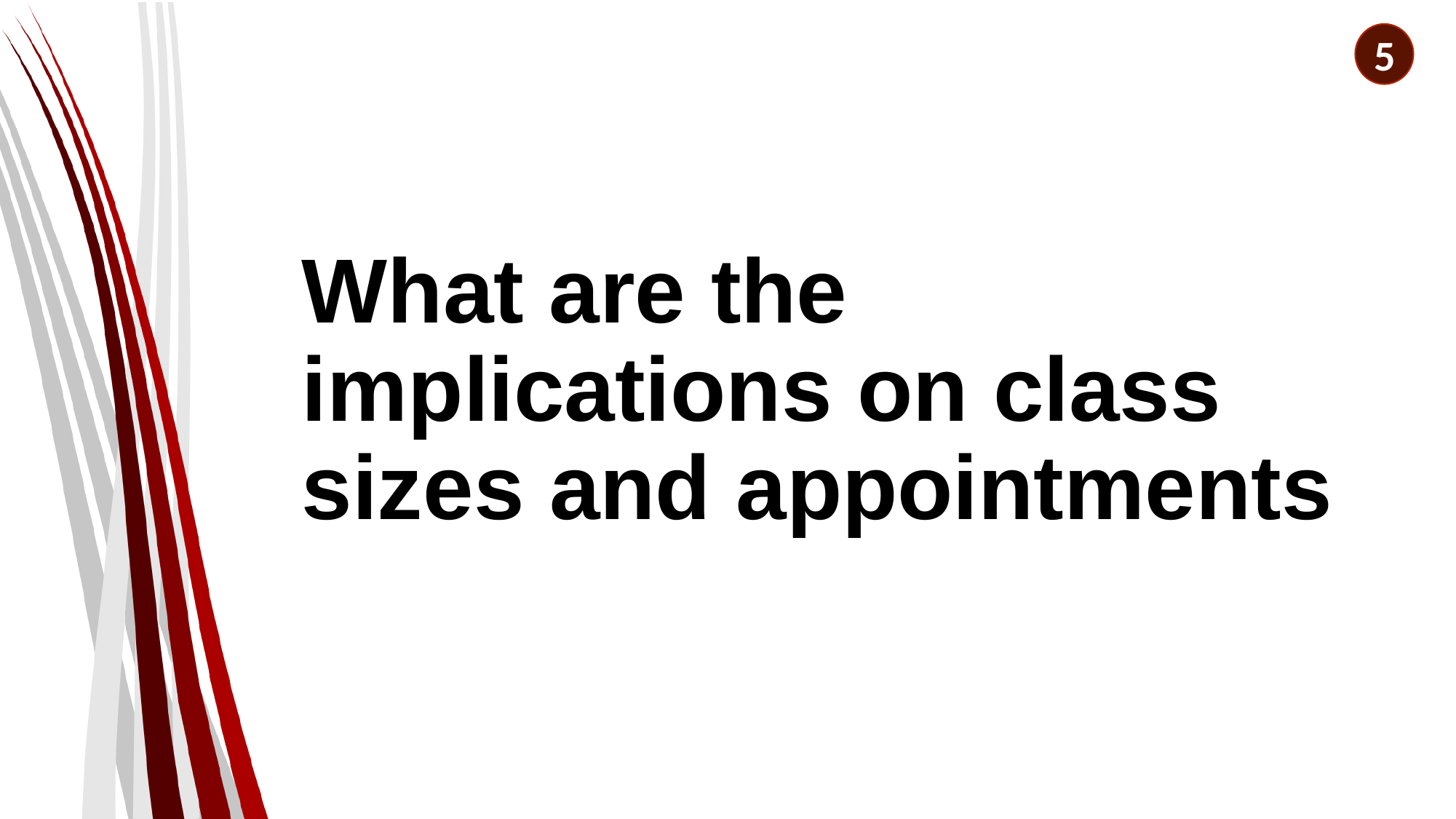

5
# What are the implications on class sizes and appointments